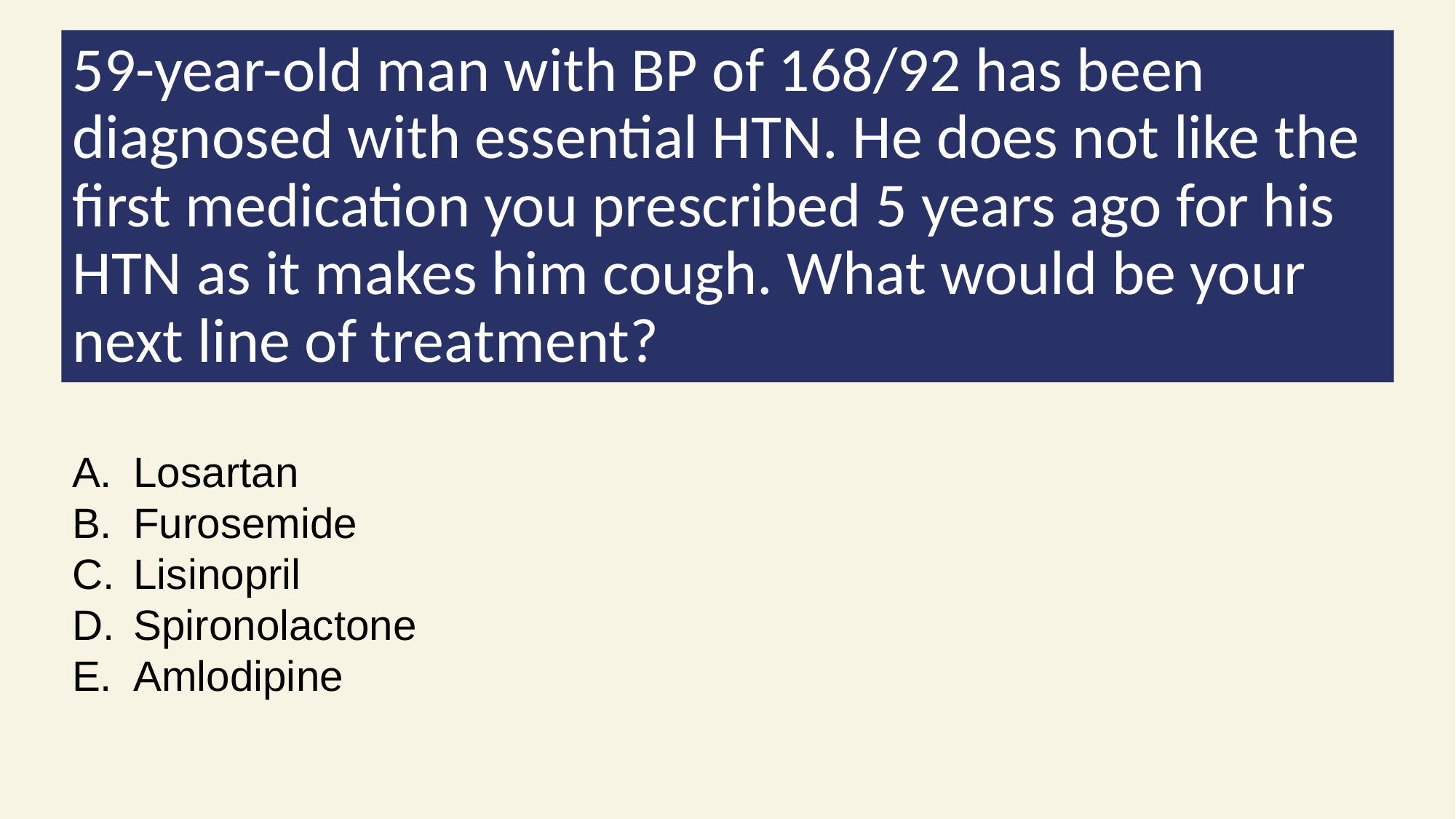

# 59-year-old man with BP of 168/92 has been diagnosed with essential HTN. He does not like the first medication you prescribed 5 years ago for his HTN as it makes him cough. What would be your next line of treatment?
Losartan
Furosemide
Lisinopril
Spironolactone
Amlodipine